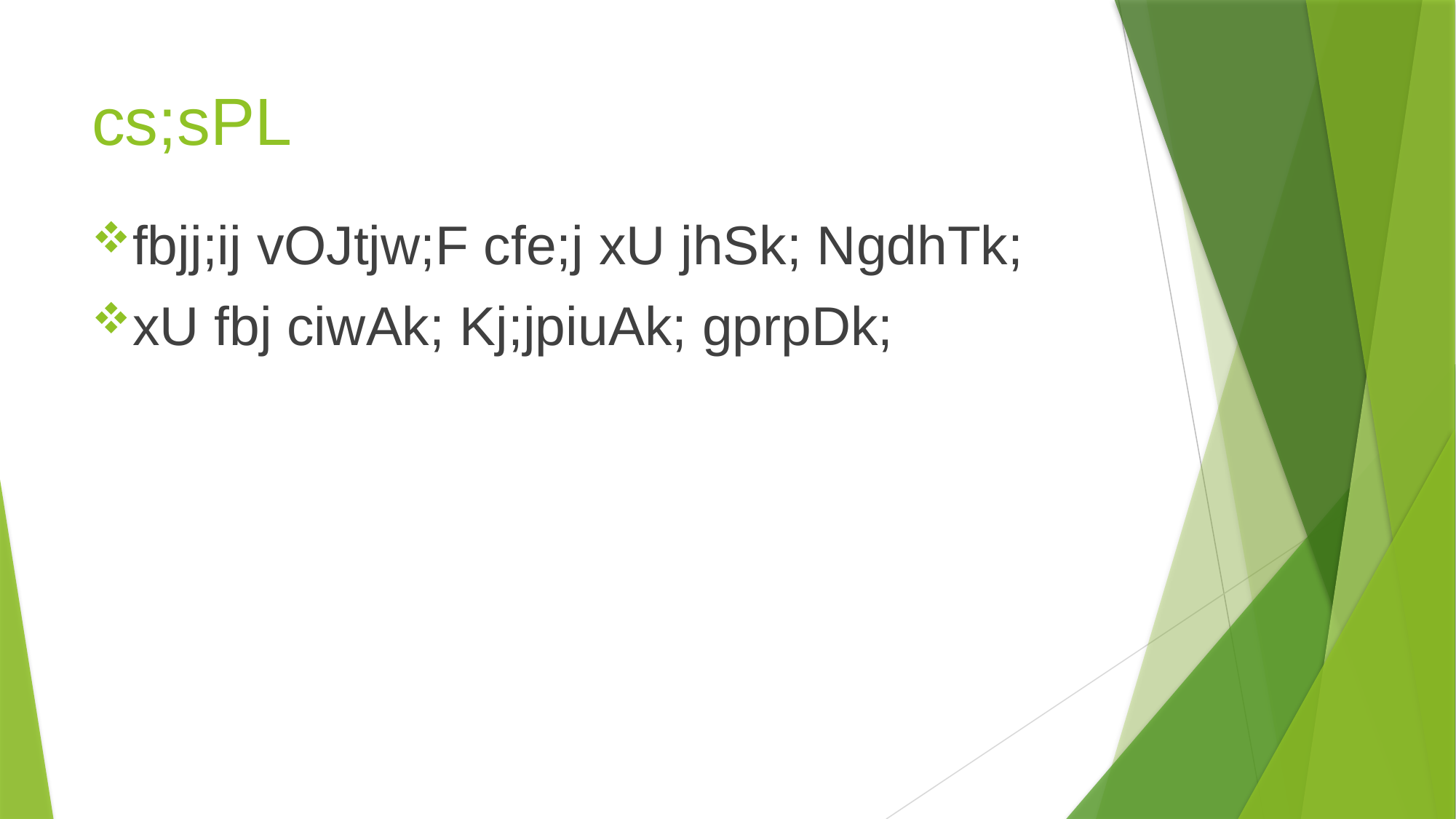

# cs;sPL
fbjj;ij vOJtjw;F cfe;j xU jhSk; NgdhTk;
xU fbj ciwAk; Kj;jpiuAk; gprpDk;